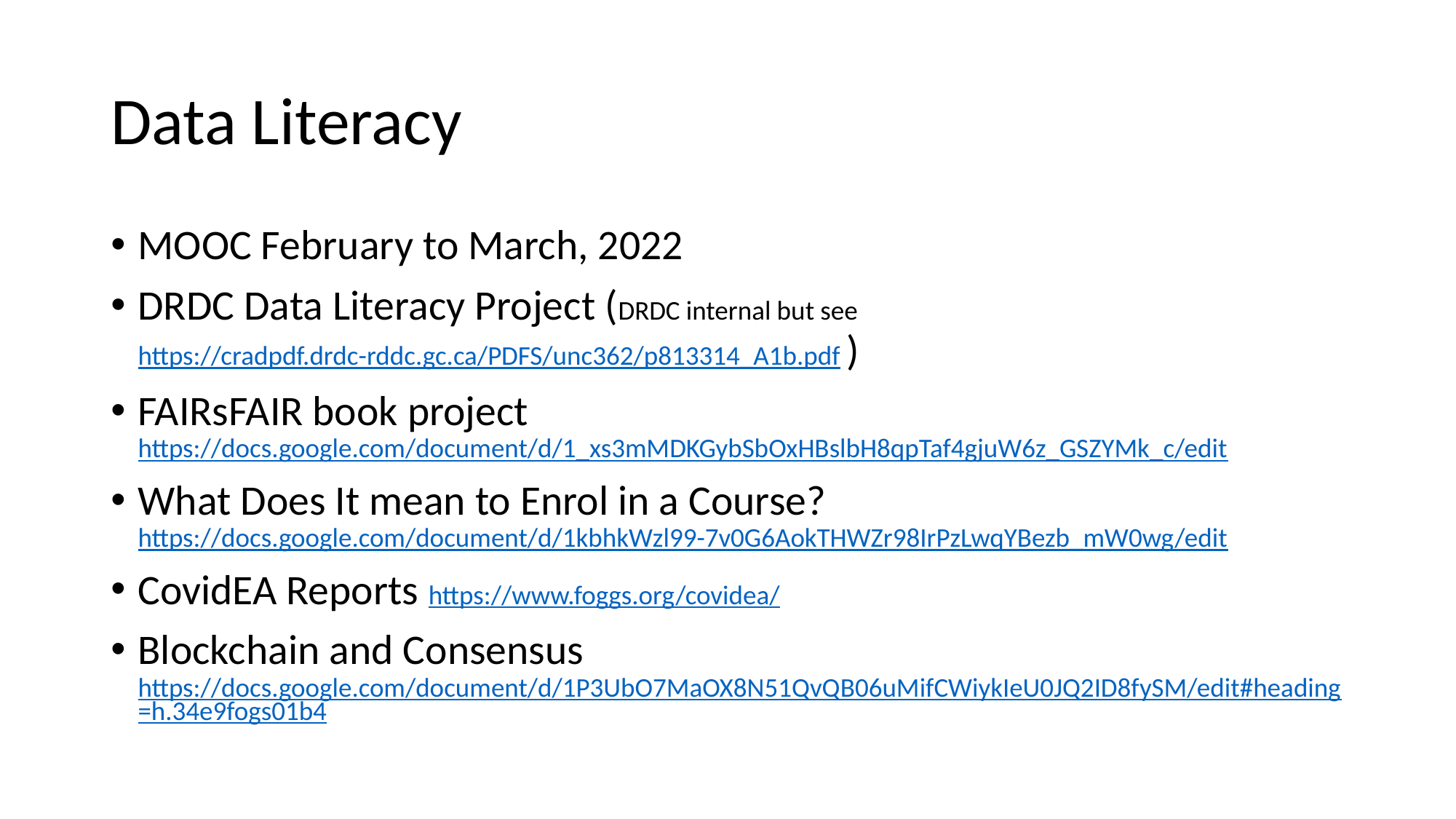

# Data Literacy
MOOC February to March, 2022
DRDC Data Literacy Project (DRDC internal but see https://cradpdf.drdc-rddc.gc.ca/PDFS/unc362/p813314_A1b.pdf )
FAIRsFAIR book project https://docs.google.com/document/d/1_xs3mMDKGybSbOxHBslbH8qpTaf4gjuW6z_GSZYMk_c/edit
What Does It mean to Enrol in a Course? https://docs.google.com/document/d/1kbhkWzl99-7v0G6AokTHWZr98IrPzLwqYBezb_mW0wg/edit
CovidEA Reports https://www.foggs.org/covidea/
Blockchain and Consensus https://docs.google.com/document/d/1P3UbO7MaOX8N51QvQB06uMifCWiykIeU0JQ2ID8fySM/edit#heading=h.34e9fogs01b4